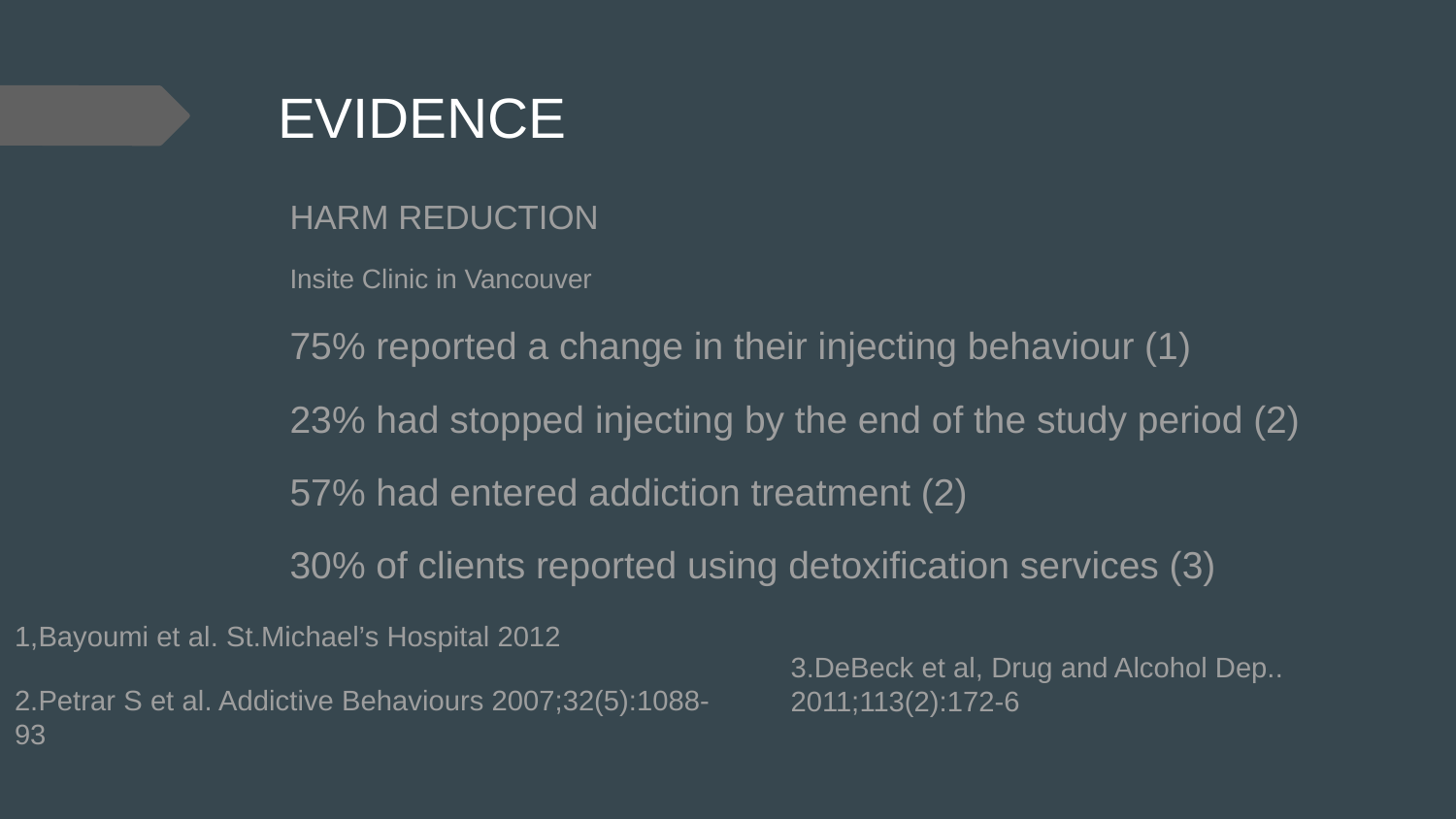

# EVIDENCE
HARM REDUCTION
Insite Clinic in Vancouver
75% reported a change in their injecting behaviour (1)
23% had stopped injecting by the end of the study period (2)
57% had entered addiction treatment (2)
30% of clients reported using detoxification services (3)

1,Bayoumi et al. St.Michael’s Hospital 2012
3.DeBeck et al, Drug and Alcohol Dep.. 2011;113(2):172-6
2.Petrar S et al. Addictive Behaviours 2007;32(5):1088-93